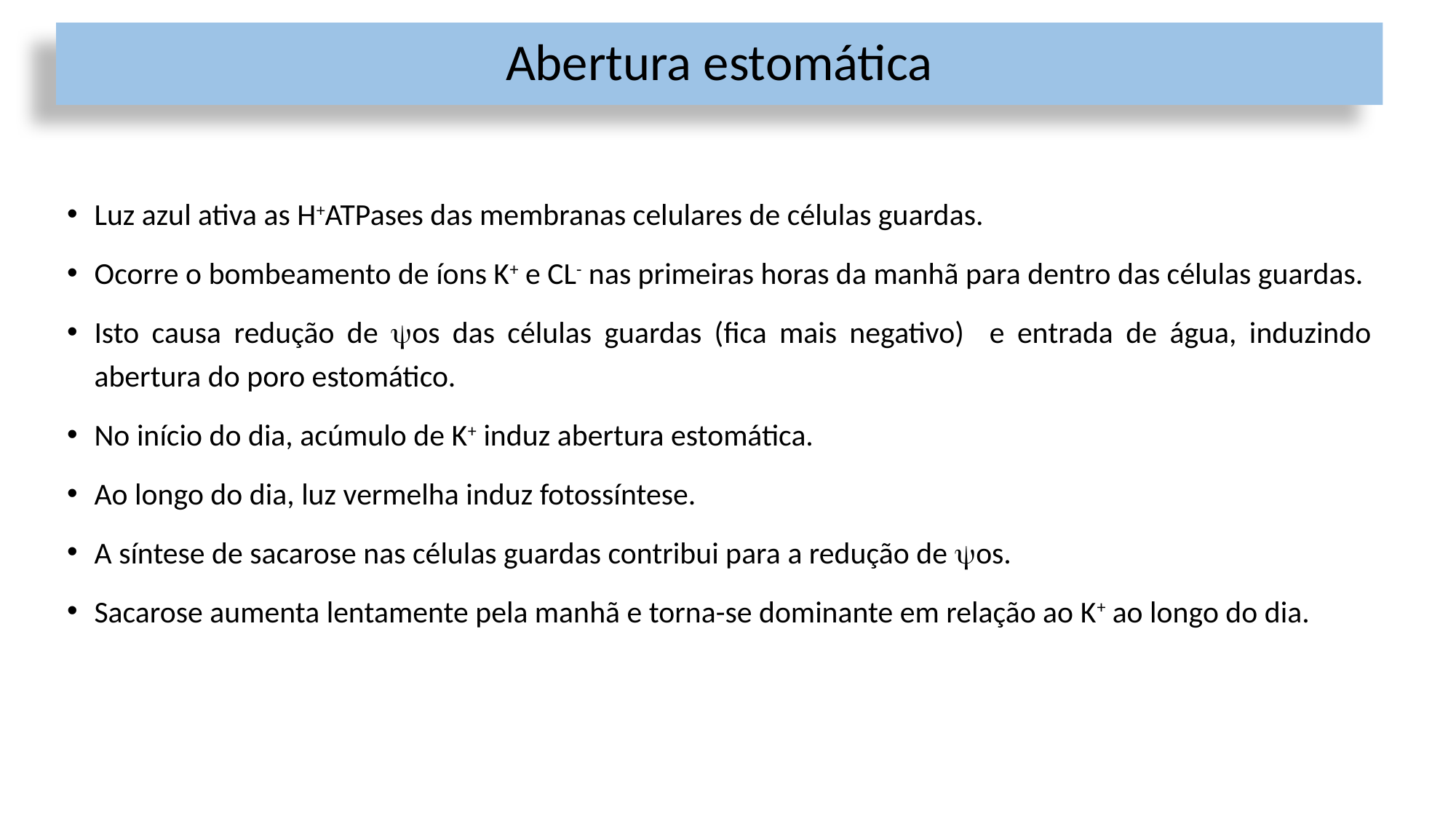

# Abertura estomática
Luz azul ativa as H+ATPases das membranas celulares de células guardas.
Ocorre o bombeamento de íons K+ e CL- nas primeiras horas da manhã para dentro das células guardas.
Isto causa redução de ψos das células guardas (fica mais negativo)  e entrada de água, induzindo abertura do poro estomático.
No início do dia, acúmulo de K+ induz abertura estomática.
Ao longo do dia, luz vermelha induz fotossíntese.
A síntese de sacarose nas células guardas contribui para a redução de ψos.
Sacarose aumenta lentamente pela manhã e torna-se dominante em relação ao K+ ao longo do dia.